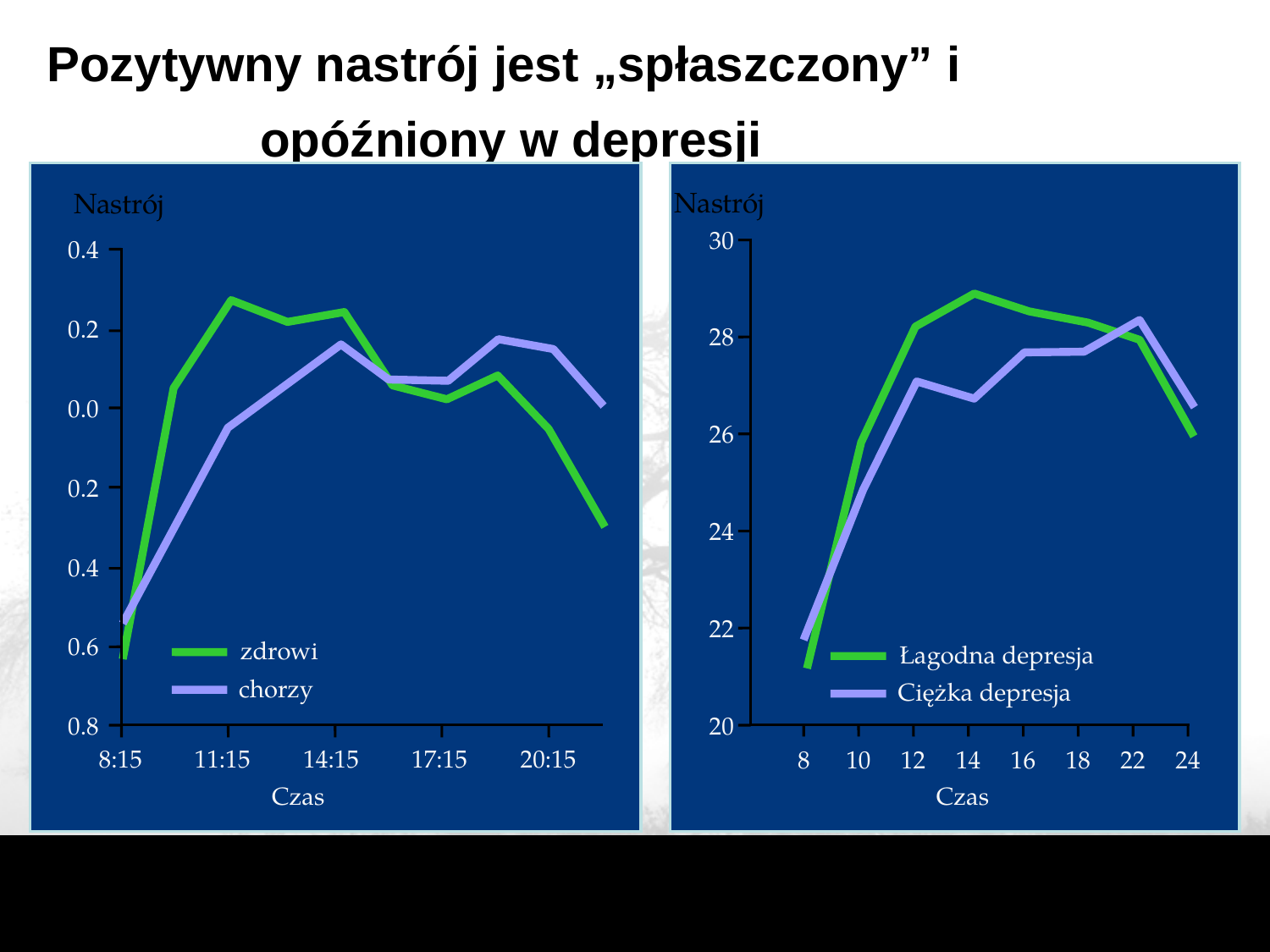

Pozytywny nastrój jest „spłaszczony” i
opóźniony w depresji

Nastrój
0.4
0.2
0.0
0.2
0.4
0.6
0.8

8:15
11:15
14:15
17:15
20:15

zdrowi

chorzy

Czas

Nastrój
30
28
26
24
22
20

8
10
12
14
16
18
22
24

Łagodna depresja

Ciężka depresja

Czas
Peeters i in, 2006.
Murray 2007.